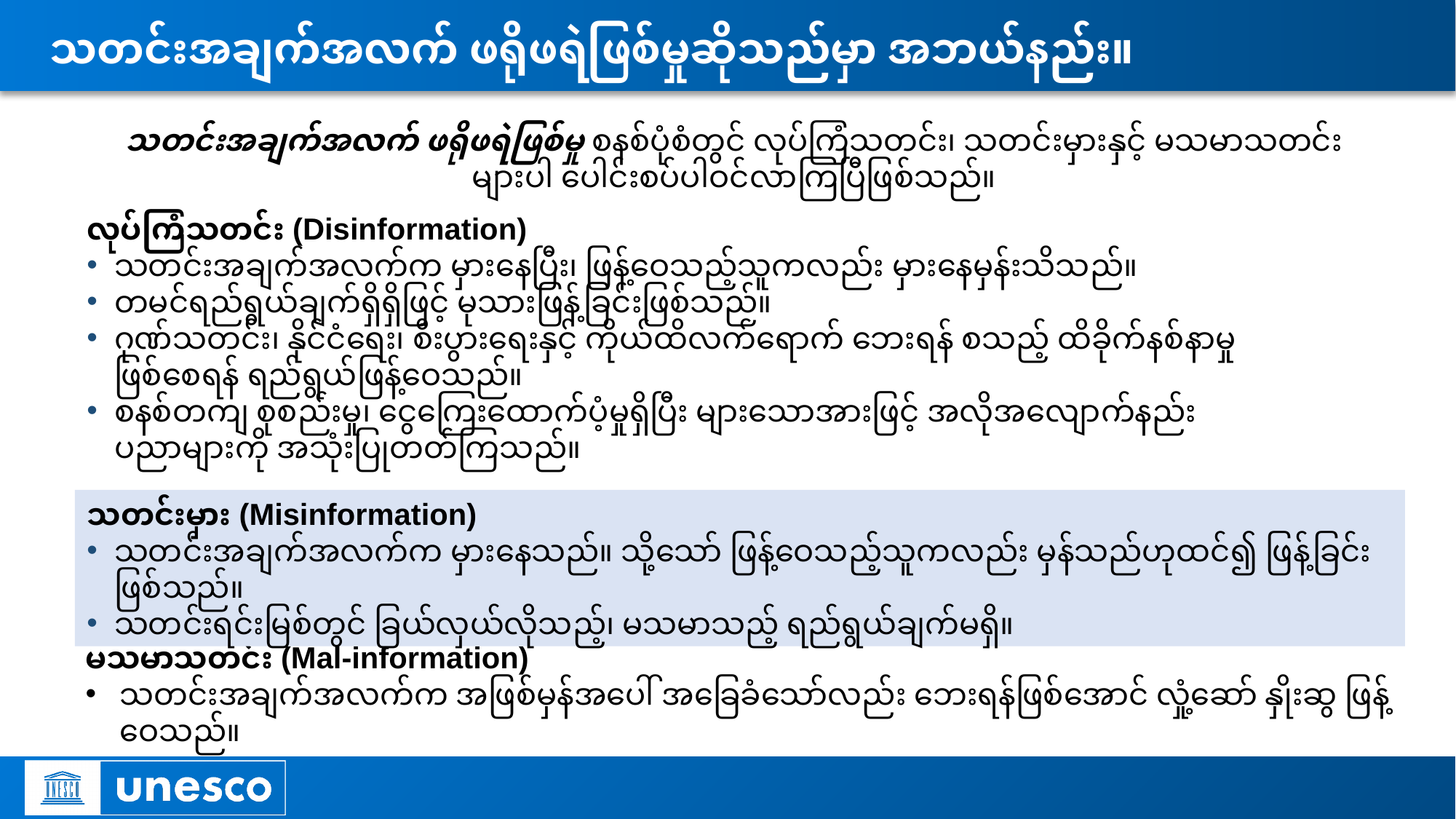

# သတင်းအချက်အလက် ဖရိုဖရဲဖြစ်မှုဆိုသည်မှာ အဘယ်နည်း။
သတင်းအချက်အလက် ဖရိုဖရဲဖြစ်မှု ‌စနစ်ပုံစံတွင် လုပ်ကြံသတင်း၊ သတင်းမှားနှင့် မသမာသတင်းများပါ ပေါင်းစပ်ပါဝင်လာကြပြီဖြစ်သည်။

လုပ်ကြံသတင်း (Disinformation)
သတင်းအချက်အလက်က မှားနေပြီး၊ ဖြန့်ဝေသည့်သူကလည်း မှားနေမှန်းသိသည်။
တမင်ရည်ရွယ်ချက်ရှိရှိဖြင့် မုသားဖြန့်ခြင်းဖြစ်သည်။
ဂုဏ်သတင်း၊ နိုင်ငံရေး၊ စီးပွားရေးနှင့် ကိုယ်ထိလက်ရောက် ဘေးရန် စသည့် ထိခိုက်နစ်နာမှုဖြစ်စေရန် ရည်ရွယ်ဖြန့်ဝေသည်။
စနစ်တကျ စုစည်းမှု၊ ငွေကြေးထောက်ပံ့မှုရှိပြီး များသောအားဖြင့် အလိုအလျောက်နည်းပညာများကို အသုံးပြုတတ်ကြသည်။
သတင်းမှား (Misinformation)
သတင်းအချက်အလက်က မှားနေသည်။ သို့သော် ဖြန့်ဝေသည့်သူကလည်း မှန်သည်ဟုထင်၍ ဖြန့်ခြင်းဖြစ်သည်။
သတင်းရင်းမြစ်တွင် ခြယ်လှယ်လိုသည့်၊ မသမာသည့် ရည်ရွယ်ချက်မရှိ။
မသမာသတင်း (Mal-information)
သတင်းအချက်အလက်က အဖြစ်မှန်‌အပေါ် အခြေခံသော်လည်း ဘေးရန်ဖြစ်အောင် လှုံ့ဆော် နှိုးဆွ ဖြန့်ဝေသည်။